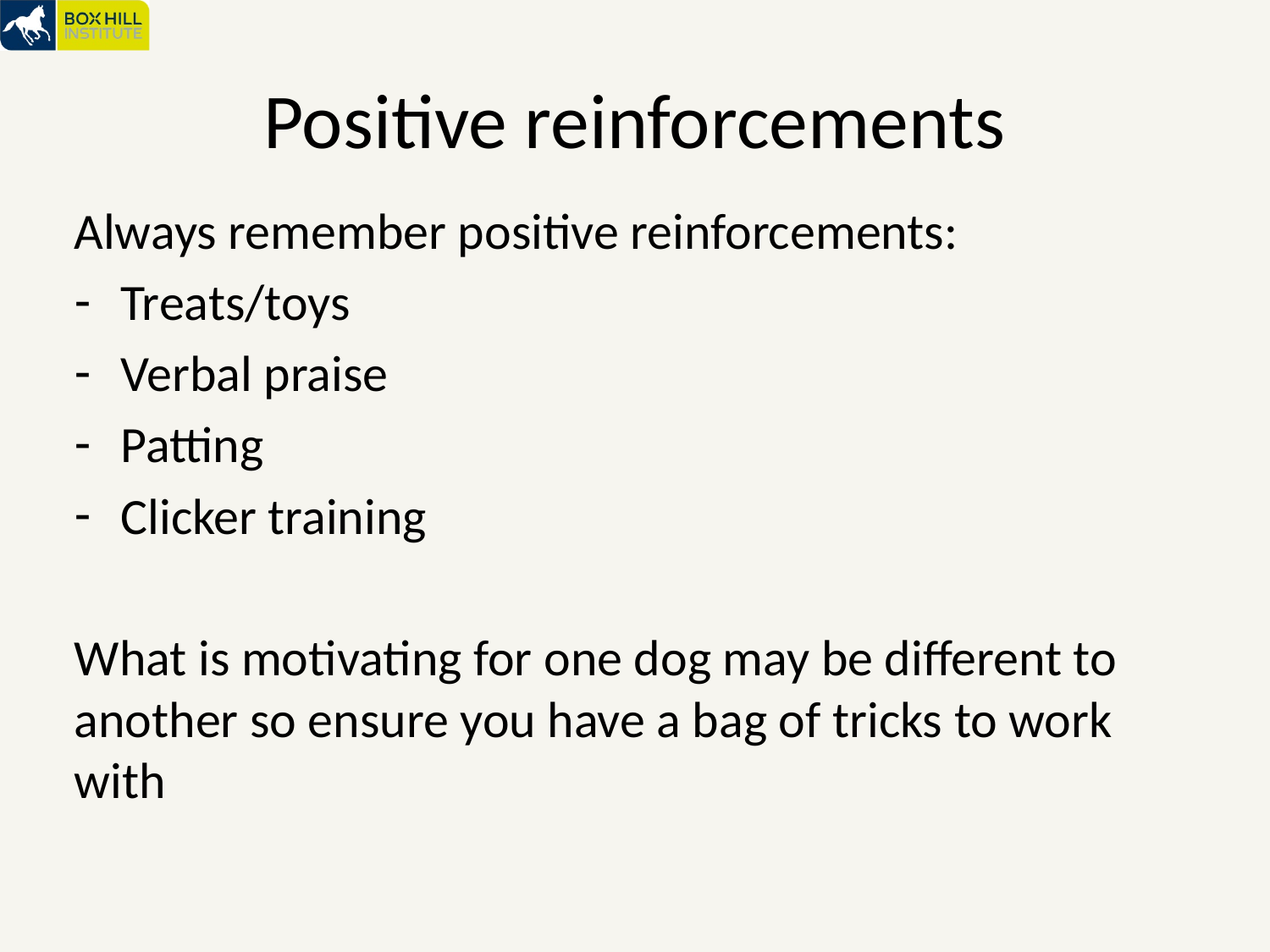

# Positive reinforcements
Always remember positive reinforcements:
Treats/toys
Verbal praise
Patting
Clicker training

What is motivating for one dog may be different to another so ensure you have a bag of tricks to work with